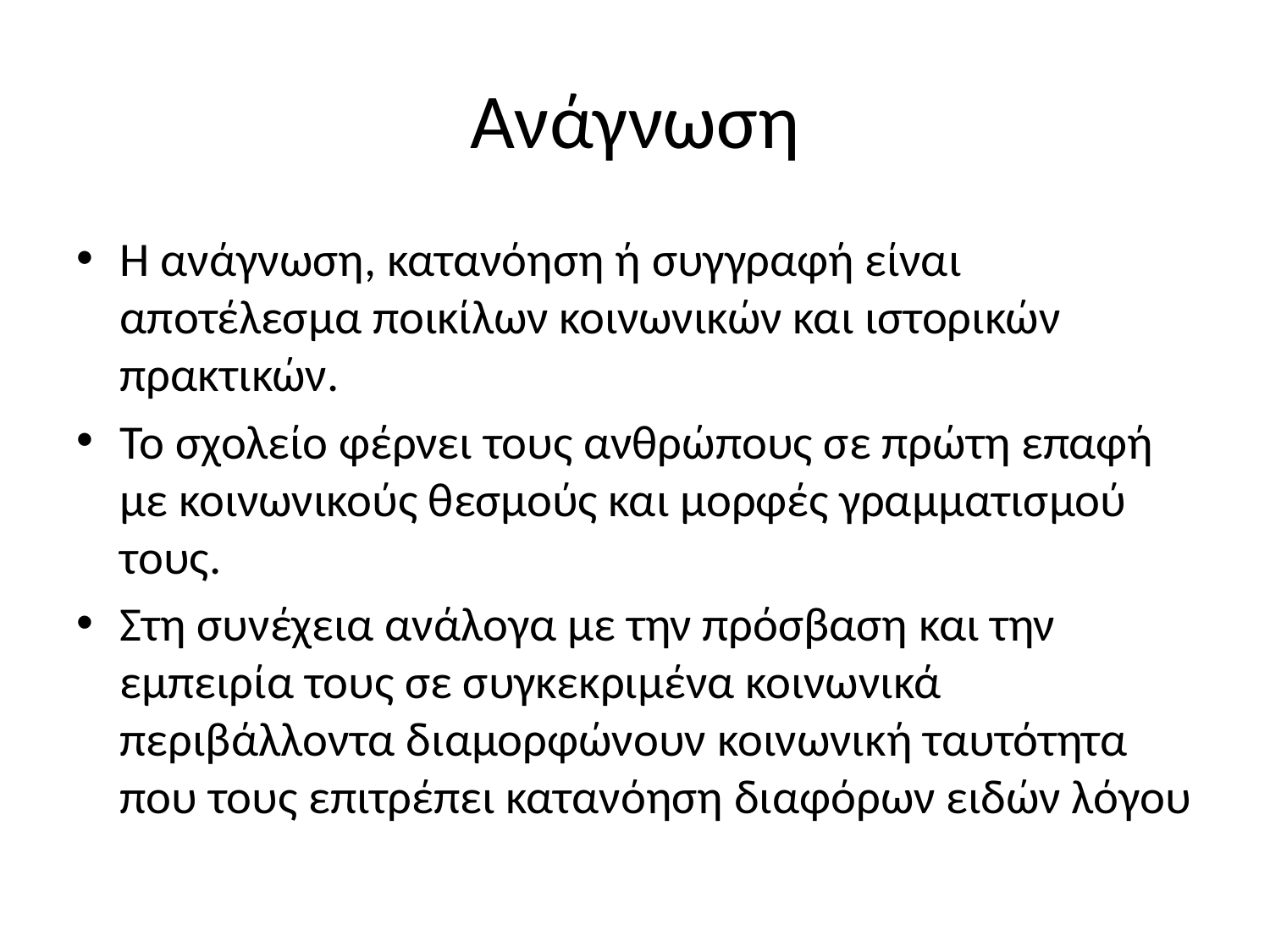

# Ανάγνωση
Η ανάγνωση, κατανόηση ή συγγραφή είναι αποτέλεσμα ποικίλων κοινωνικών και ιστορικών πρακτικών.
Το σχολείο φέρνει τους ανθρώπους σε πρώτη επαφή με κοινωνικούς θεσμούς και μορφές γραμματισμού τους.
Στη συνέχεια ανάλογα με την πρόσβαση και την εμπειρία τους σε συγκεκριμένα κοινωνικά περιβάλλοντα διαμορφώνουν κοινωνική ταυτότητα που τους επιτρέπει κατανόηση διαφόρων ειδών λόγου